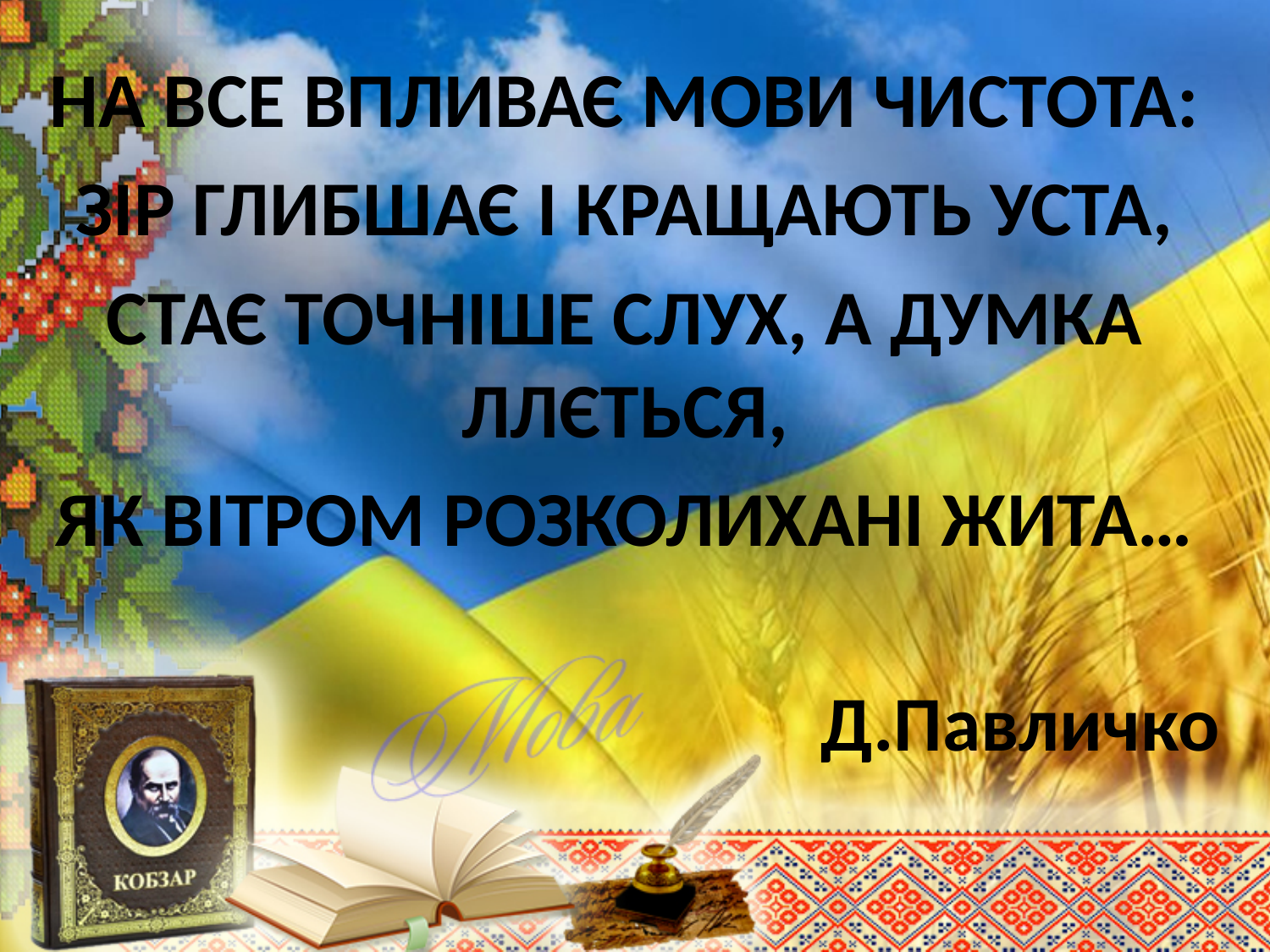

НА ВСЕ ВПЛИВАЄ МОВИ ЧИСТОТА:
ЗІР ГЛИБШАЄ І КРАЩАЮТЬ УСТА,
СТАЄ ТОЧНІШЕ СЛУХ, А ДУМКА ЛЛЄТЬСЯ,
ЯК ВІТРОМ РОЗКОЛИХАНІ ЖИТА…
                                                                          Д.Павличко